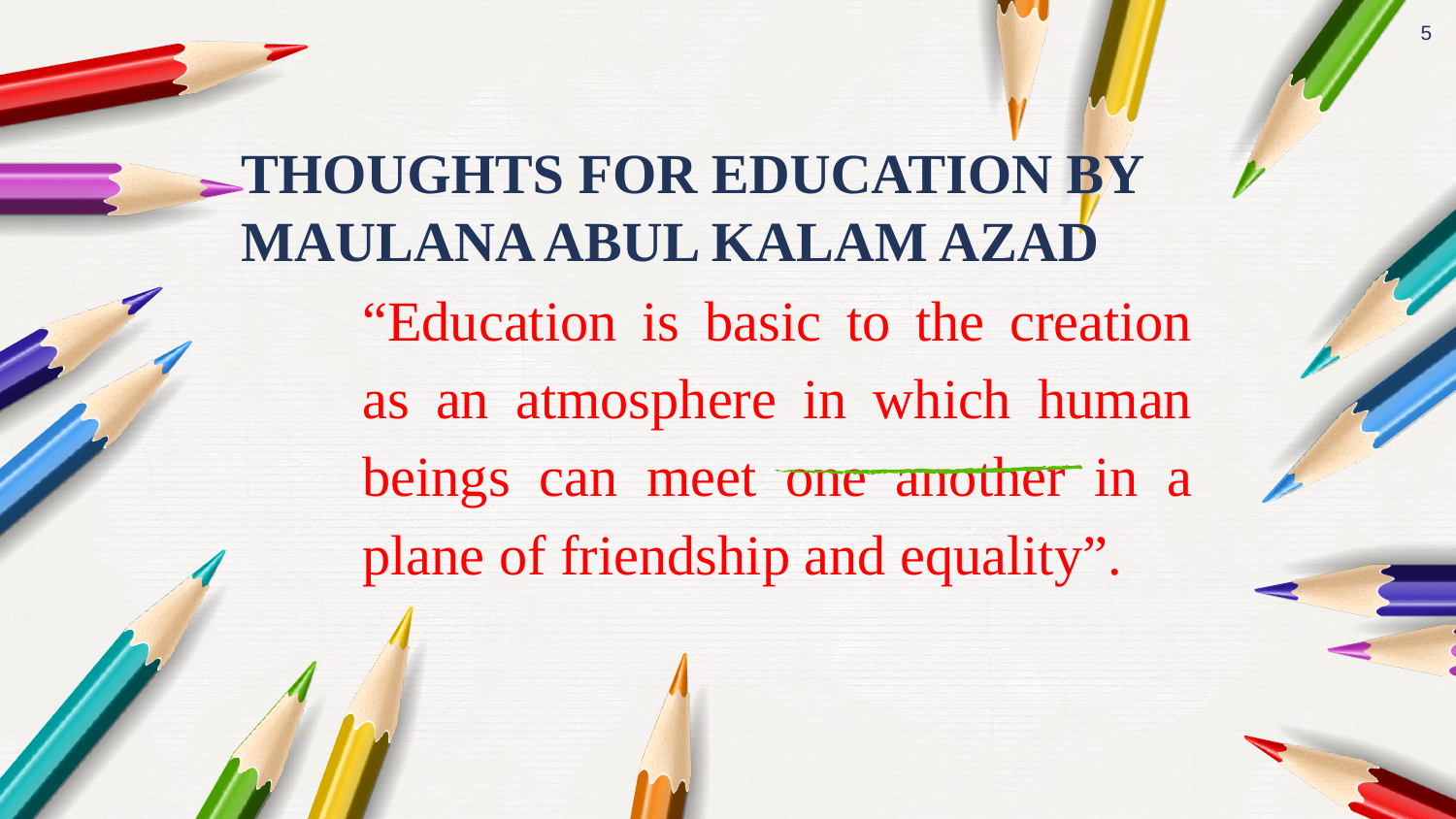

5
THOUGHTS FOR EDUCATION BY MAULANA ABUL KALAM AZAD
	“Education is basic to the creation as an atmosphere in which human beings can meet one another in a plane of friendship and equality”.